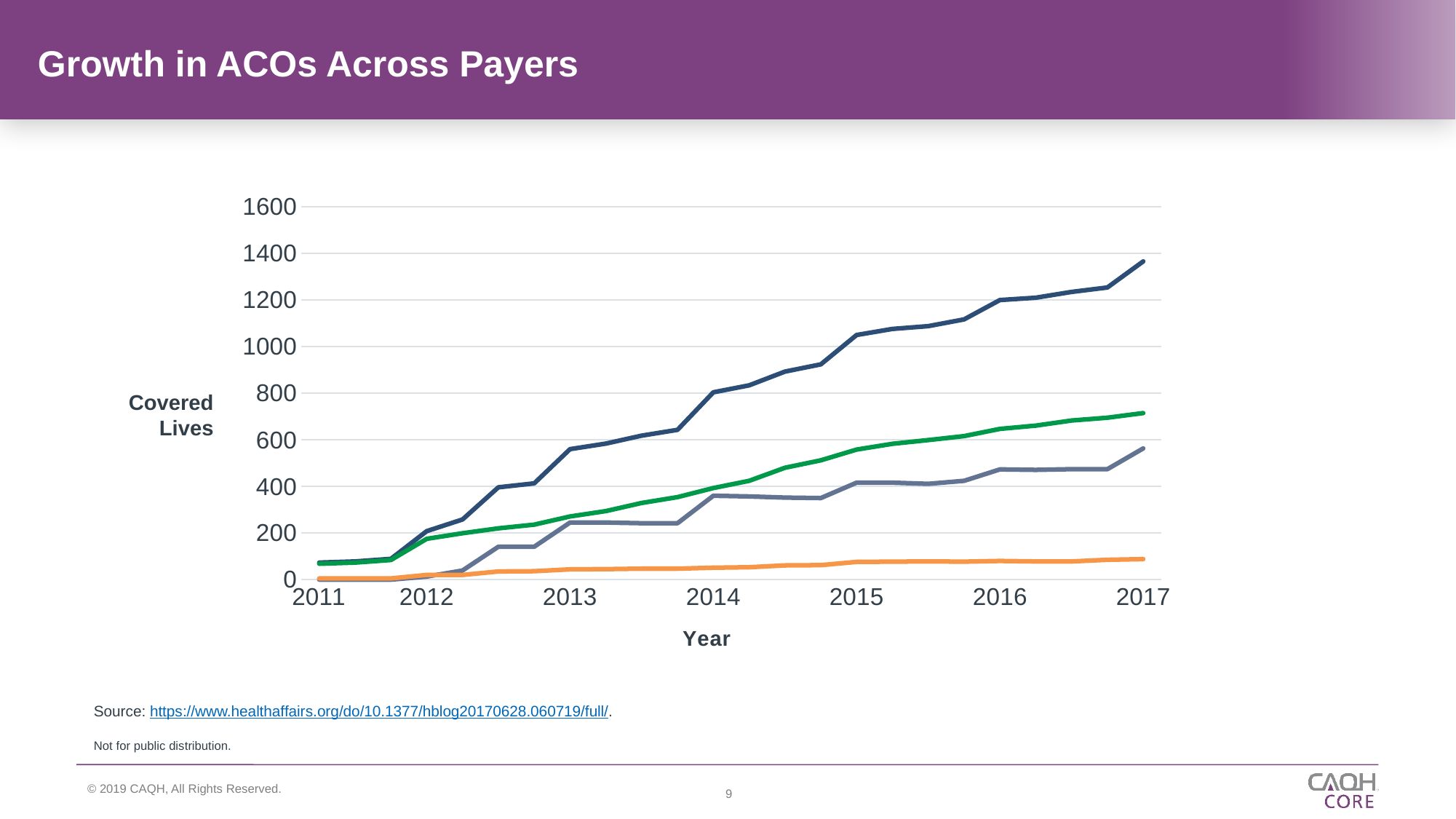

# Growth in ACOs Across Payers

### Chart

| Category | Total | Medicare | Commercial | Medicaid |
|---|---|---|---|---|
| 2011 | 73.0 | 0.0 | 68.0 | 5.0 |
|  | 78.0 | 0.0 | 73.0 | 5.0 |
|  | 89.0 | 0.0 | 84.0 | 5.0 |
| 2012 | 208.0 | 13.0 | 175.0 | 20.0 |
|  | 258.0 | 39.0 | 199.0 | 20.0 |
|  | 396.0 | 141.0 | 220.0 | 35.0 |
|  | 413.0 | 141.0 | 236.0 | 36.0 |
| 2013 | 560.0 | 245.0 | 271.0 | 44.0 |
|  | 584.0 | 245.0 | 294.0 | 45.0 |
|  | 618.0 | 242.0 | 329.0 | 47.0 |
|  | 643.0 | 242.0 | 354.0 | 47.0 |
| 2014 | 804.0 | 360.0 | 393.0 | 51.0 |
|  | 834.0 | 357.0 | 424.0 | 53.0 |
|  | 893.0 | 352.0 | 480.0 | 61.0 |
|  | 924.0 | 350.0 | 512.0 | 62.0 |
| 2015 | 1050.0 | 416.0 | 558.0 | 76.0 |
|  | 1076.0 | 416.0 | 583.0 | 77.0 |
|  | 1088.0 | 411.0 | 599.0 | 78.0 |
|  | 1117.0 | 424.0 | 616.0 | 77.0 |
| 2016 | 1200.0 | 473.0 | 647.0 | 80.0 |
|  | 1210.0 | 471.0 | 661.0 | 78.0 |
|  | 1235.0 | 474.0 | 683.0 | 78.0 |
|  | 1254.0 | 474.0 | 695.0 | 85.0 |
| 2017 | 1366.0 | 563.0 | 715.0 | 88.0 |
Covered Lives
Source: https://www.healthaffairs.org/do/10.1377/hblog20170628.060719/full/.

Not for public distribution.
9